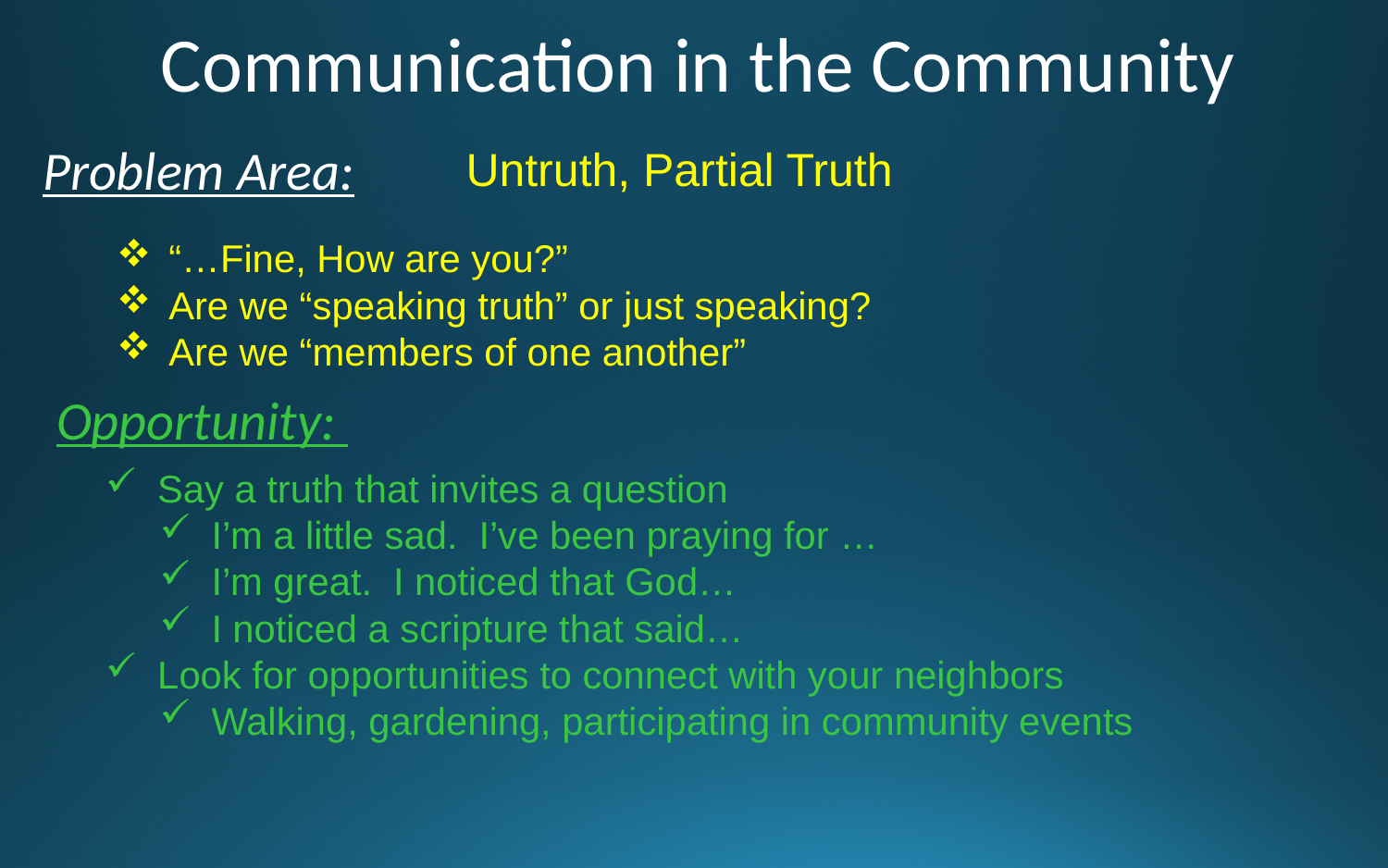

Communication in the Community
Problem Area:
Untruth, Partial Truth
“…Fine, How are you?”
Are we “speaking truth” or just speaking?
Are we “members of one another”

Opportunity:
Say a truth that invites a question
I’m a little sad.  I’ve been praying for …
I’m great.  I noticed that God…
I noticed a scripture that said…
Look for opportunities to connect with your neighbors
Walking, gardening, participating in community events